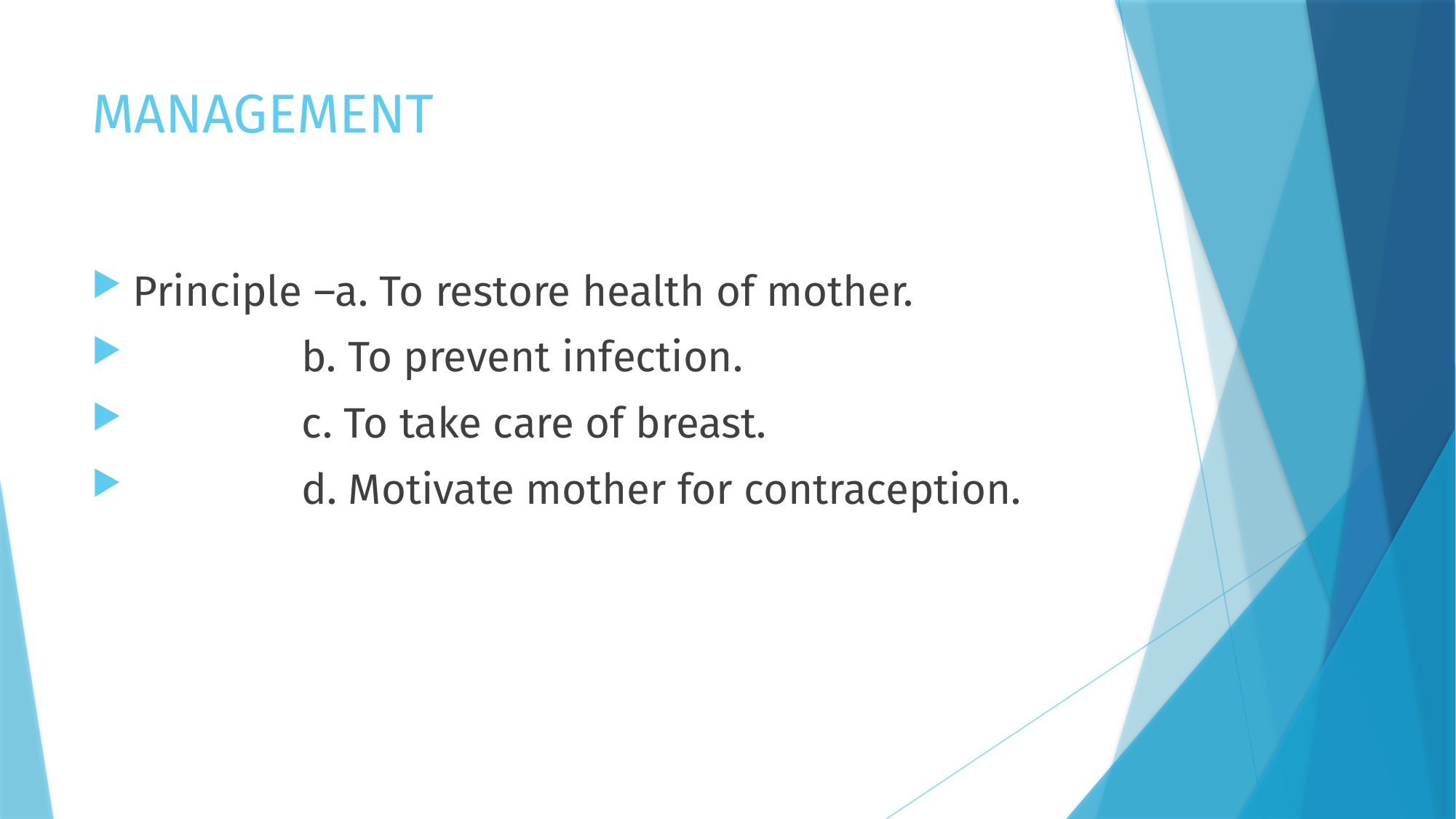

# MANAGEMENT
Principle –a. To restore health of mother.
               b. To prevent infection.
               c. To take care of breast.
               d. Motivate mother for contraception.